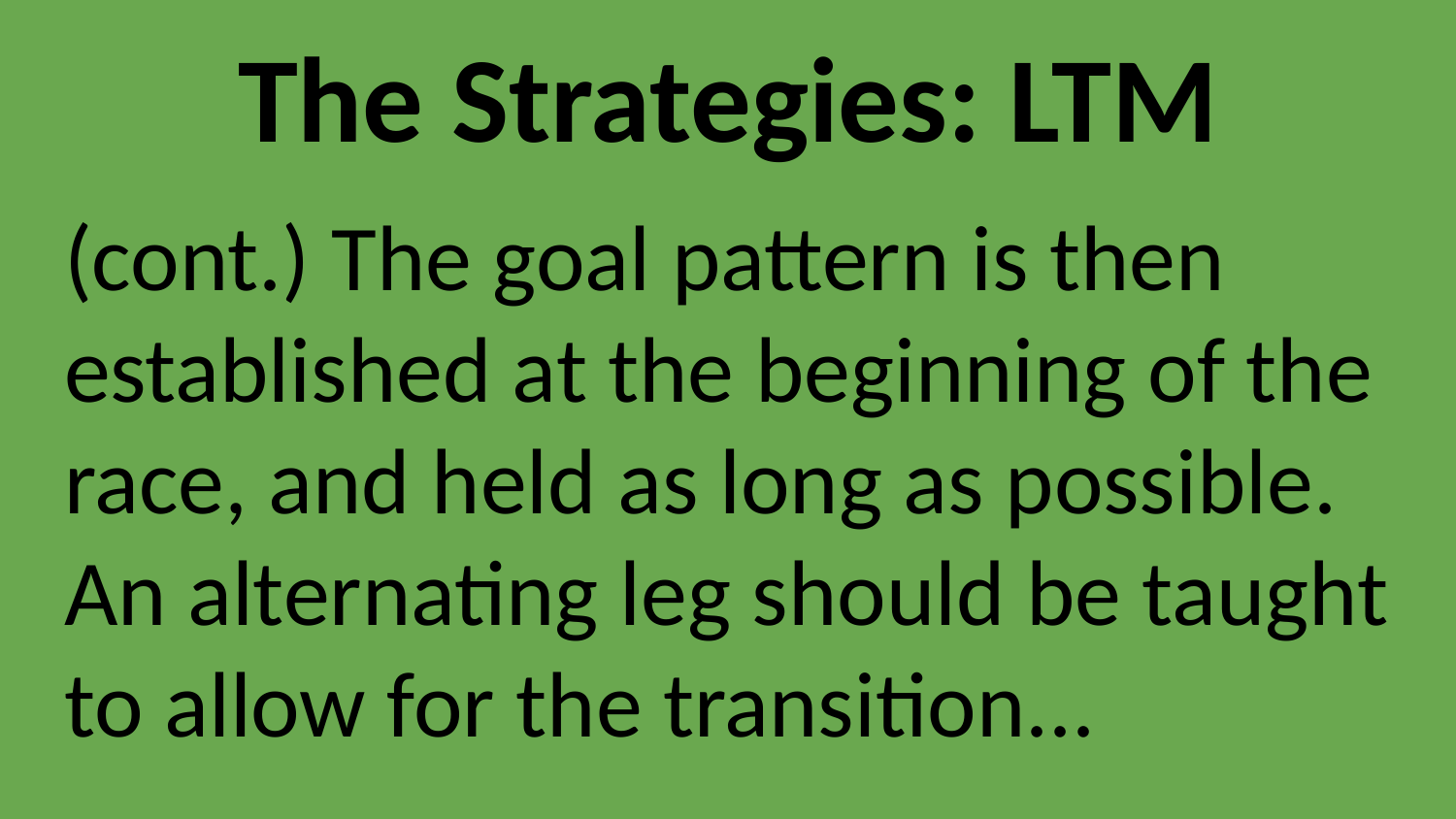

# The Strategies: LTM
(cont.) The goal pattern is then established at the beginning of the race, and held as long as possible. An alternating leg should be taught to allow for the transition...